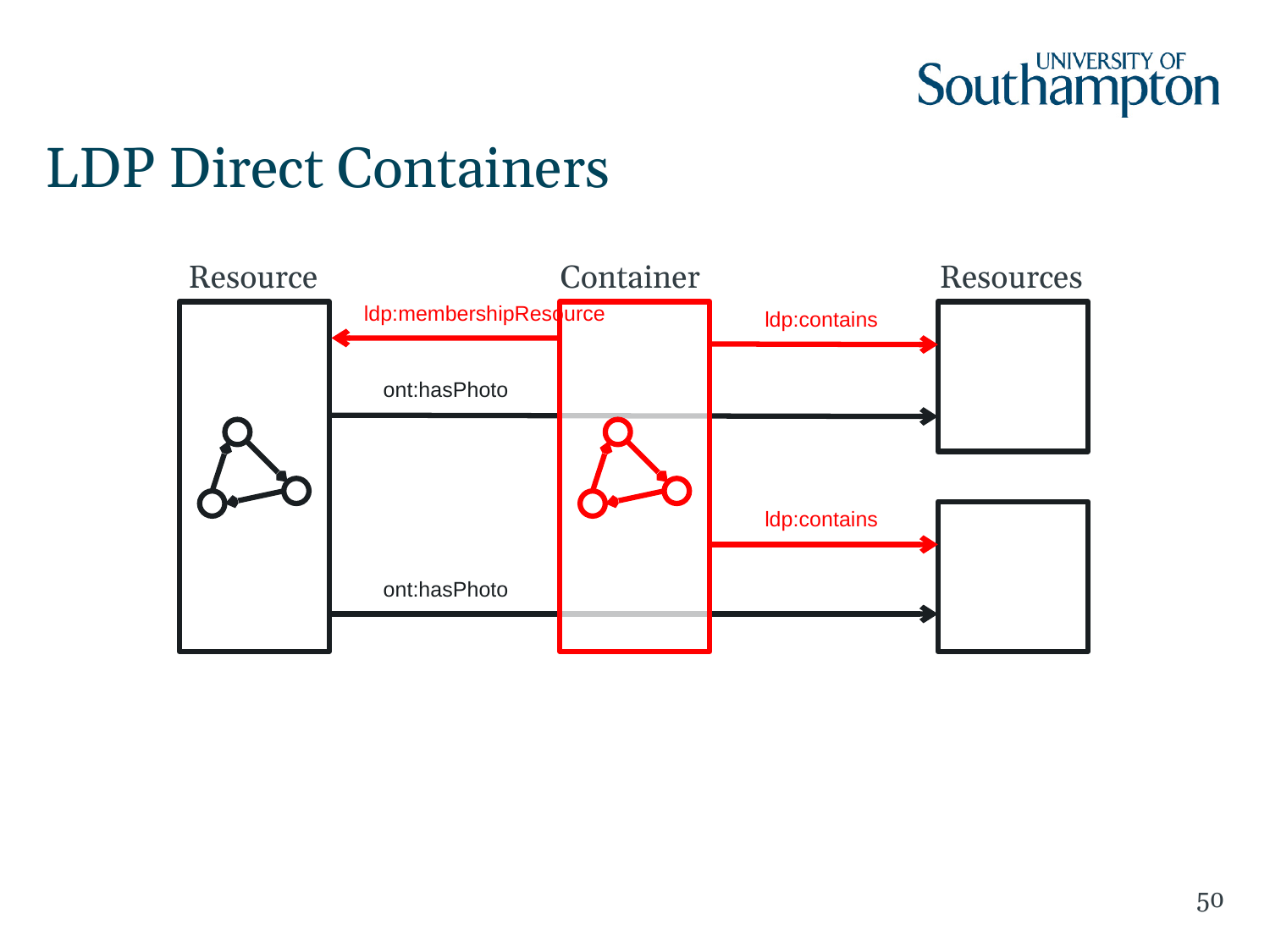

# LDP Direct Containers
Resource
Container
Resources
ldp:membershipResource
ldp:contains

ont:hasPhoto
ldp:contains

ont:hasPhoto
50